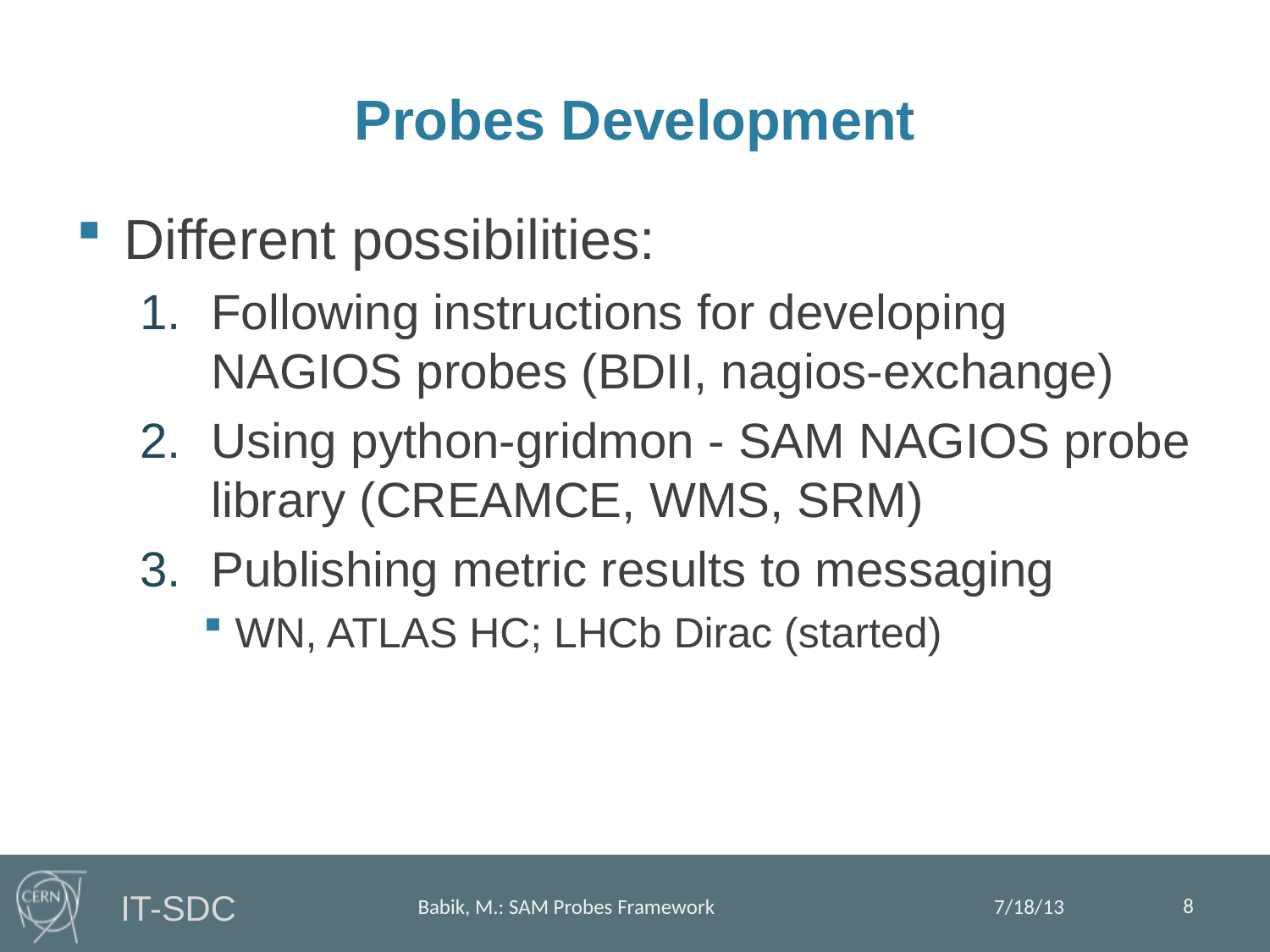

# Probes Development
Different possibilities:
Following instructions for developing NAGIOS probes (BDII, nagios-exchange)
Using python-gridmon - SAM NAGIOS probe library (CREAMCE, WMS, SRM)
Publishing metric results to messaging
WN, ATLAS HC; LHCb Dirac (started)
8
7/18/13
Babik, M.: SAM Probes Framework